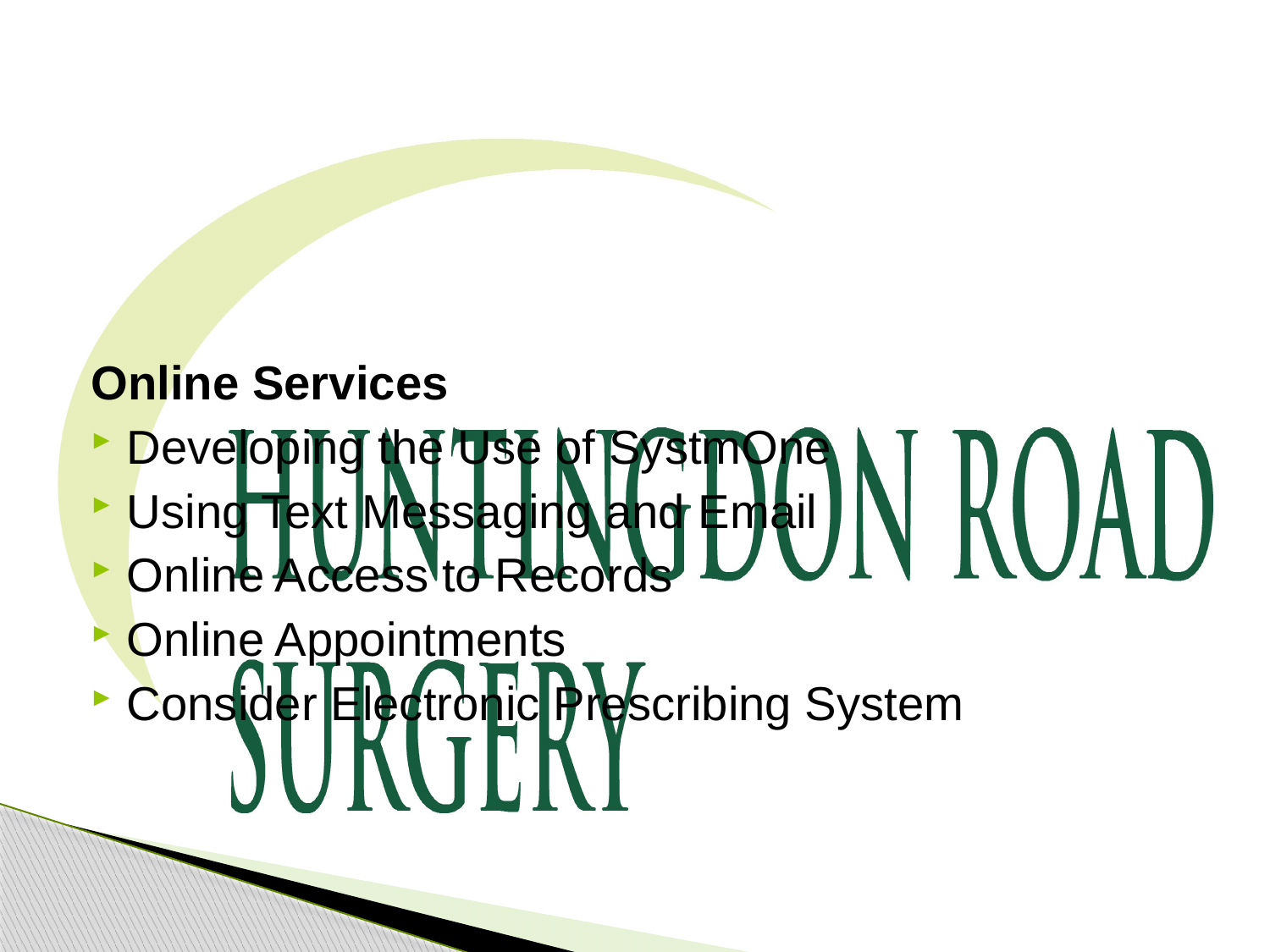

Online Services
Developing the Use of SystmOne
Using Text Messaging and Email
Online Access to Records
Online Appointments
Consider Electronic Prescribing System